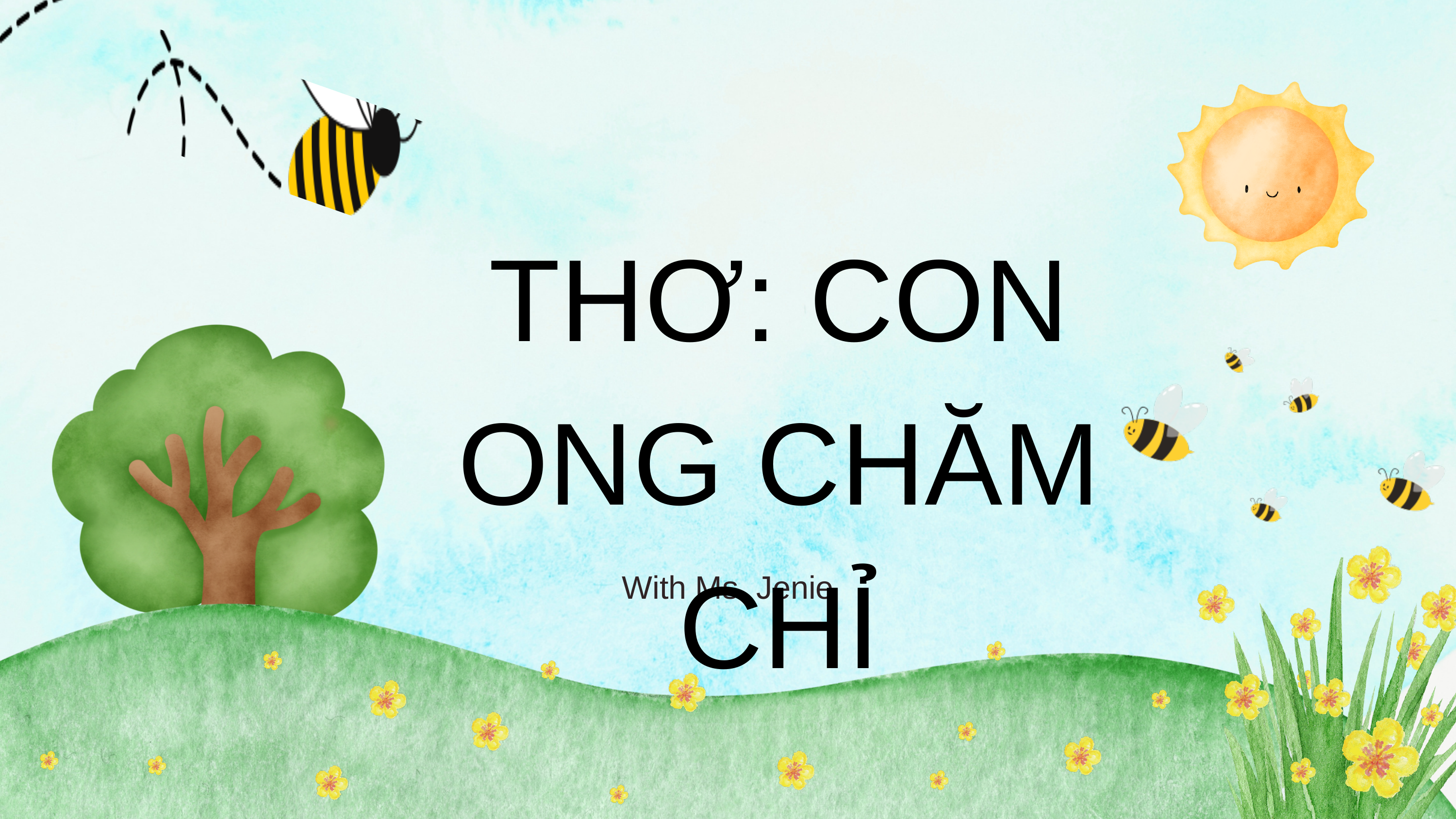

THƠ: CON ONG CHĂM CHỈ

With Ms. Jenie